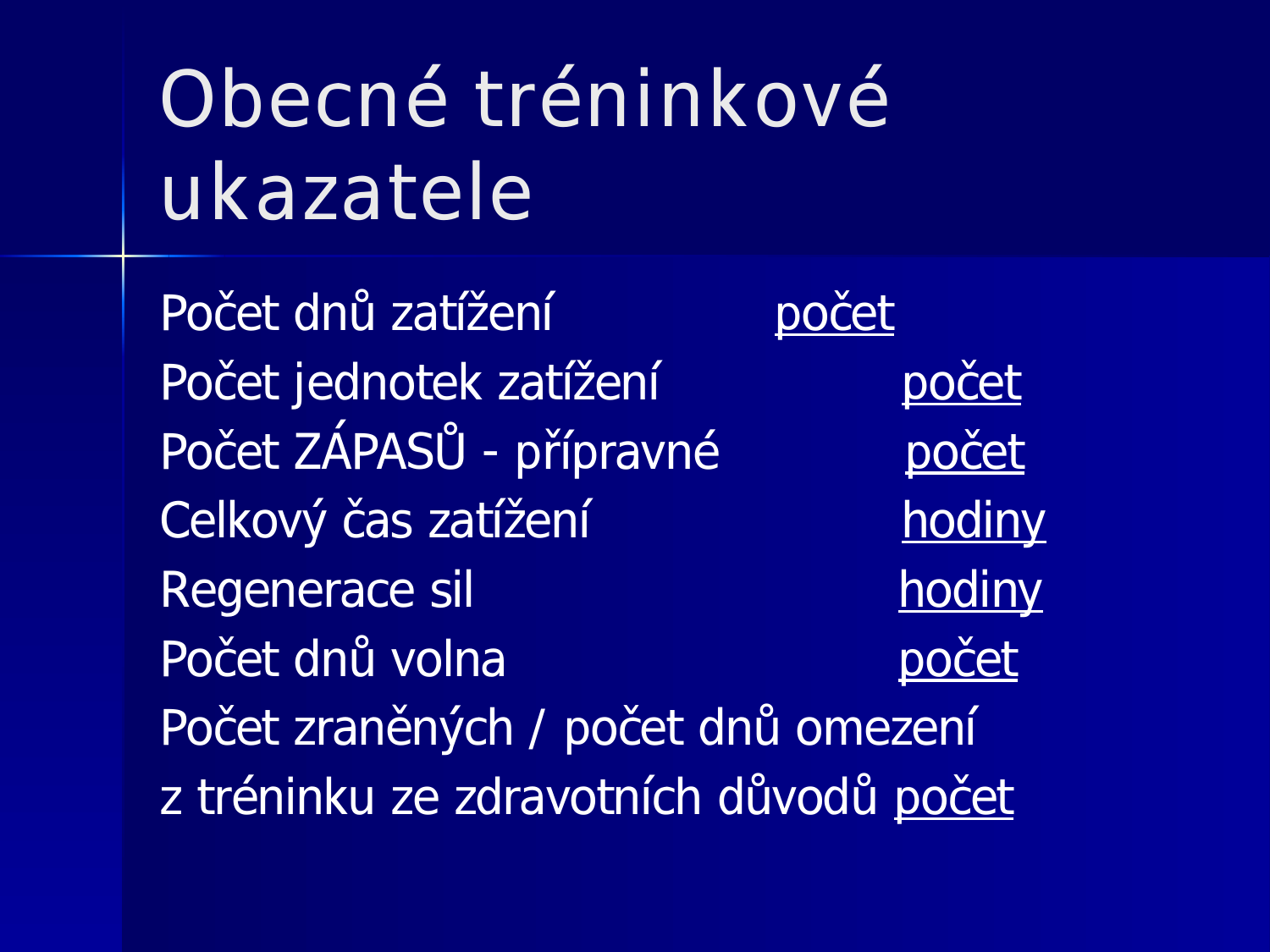

Počet dnů zatížení	            počet
Počet jednotek zatížení	            počet
Počet ZÁPASŮ - přípravné	    počet
Celkový čas zatížení	            hodiny
Regenerace sil	                    hodiny
Počet dnů volna	                    počet
Počet zraněných / počet dnů omezení
z tréninku ze zdravotních důvodů počet
Obecné tréninkové ukazatele